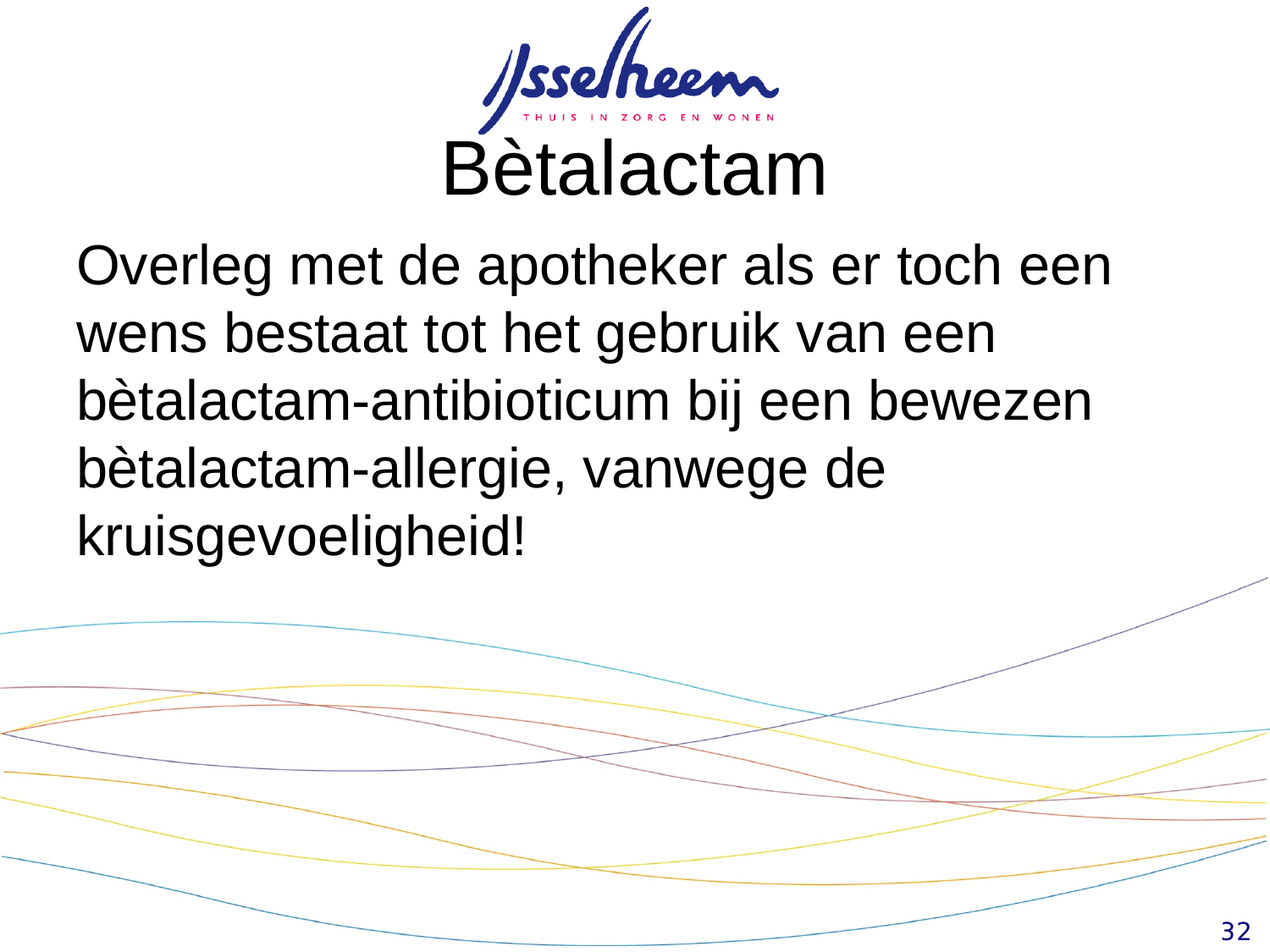

# Bètalactam
Overleg met de apotheker als er toch een wens bestaat tot het gebruik van een bètalactam-antibioticum bij een bewezen bètalactam-allergie, vanwege de kruisgevoeligheid!